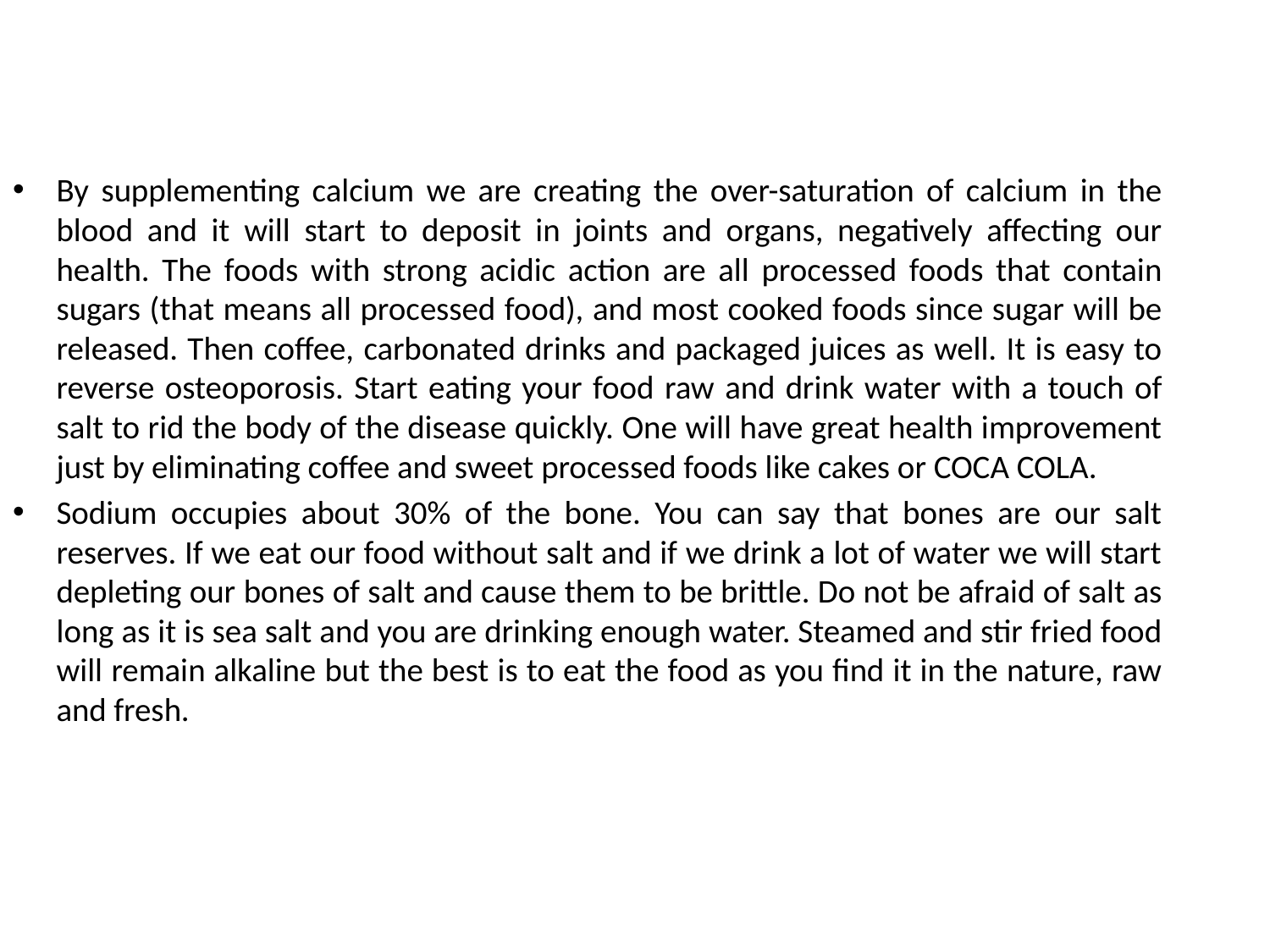

By supplementing calcium we are creating the over-saturation of calcium in the blood and it will start to deposit in joints and organs, negatively affecting our health. The foods with strong acidic action are all processed foods that contain sugars (that means all processed food), and most cooked foods since sugar will be released. Then coffee, carbonated drinks and packaged juices as well. It is easy to reverse osteoporosis. Start eating your food raw and drink water with a touch of salt to rid the body of the disease quickly. One will have great health improvement just by eliminating coffee and sweet processed foods like cakes or COCA COLA.
Sodium occupies about 30% of the bone. You can say that bones are our salt reserves. If we eat our food without salt and if we drink a lot of water we will start depleting our bones of salt and cause them to be brittle. Do not be afraid of salt as long as it is sea salt and you are drinking enough water. Steamed and stir fried food will remain alkaline but the best is to eat the food as you find it in the nature, raw and fresh.